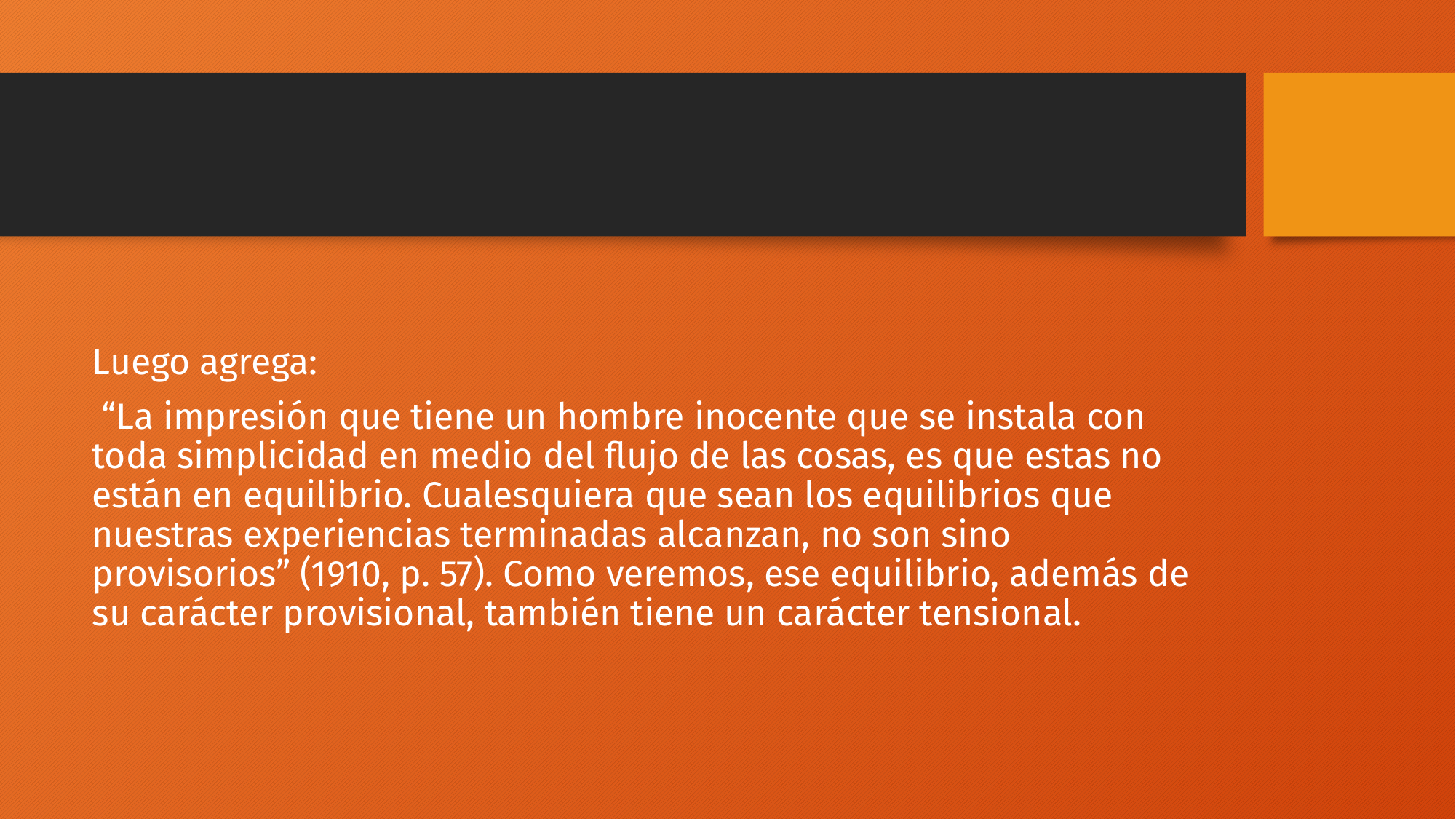

#

Luego agrega:
 “La impresión que tiene un hombre inocente que se instala con toda simplicidad en medio del flujo de las cosas, es que estas no están en equilibrio. Cualesquiera que sean los equilibrios que nuestras experiencias terminadas alcanzan, no son sino provisorios” (1910, p. 57). Como veremos, ese equilibrio, además de su carácter provisional, también tiene un carácter tensional.